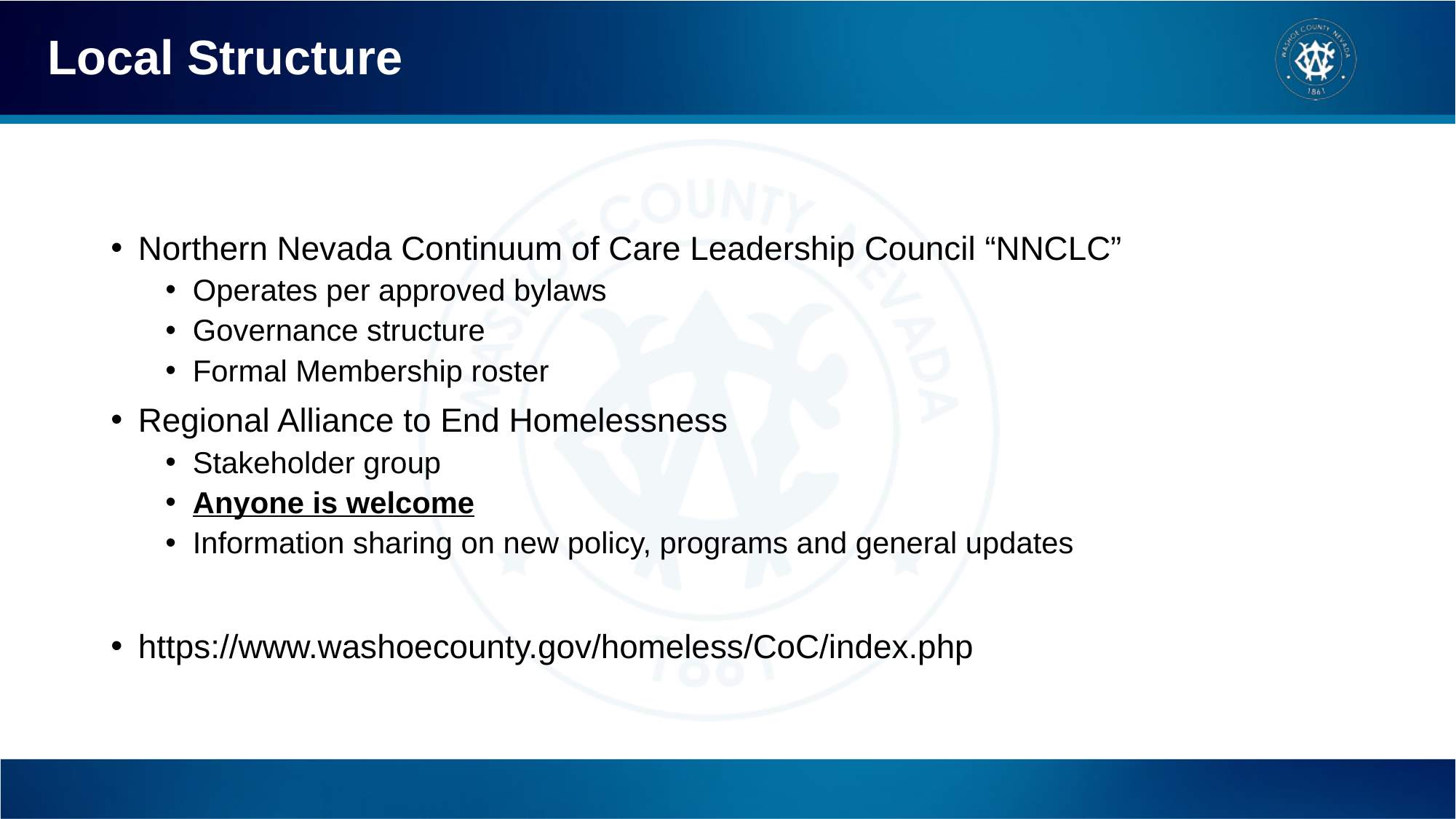

# Local Structure
Northern Nevada Continuum of Care Leadership Council “NNCLC”
Operates per approved bylaws
Governance structure
Formal Membership roster
Regional Alliance to End Homelessness
Stakeholder group
Anyone is welcome
Information sharing on new policy, programs and general updates

https://www.washoecounty.gov/homeless/CoC/index.php